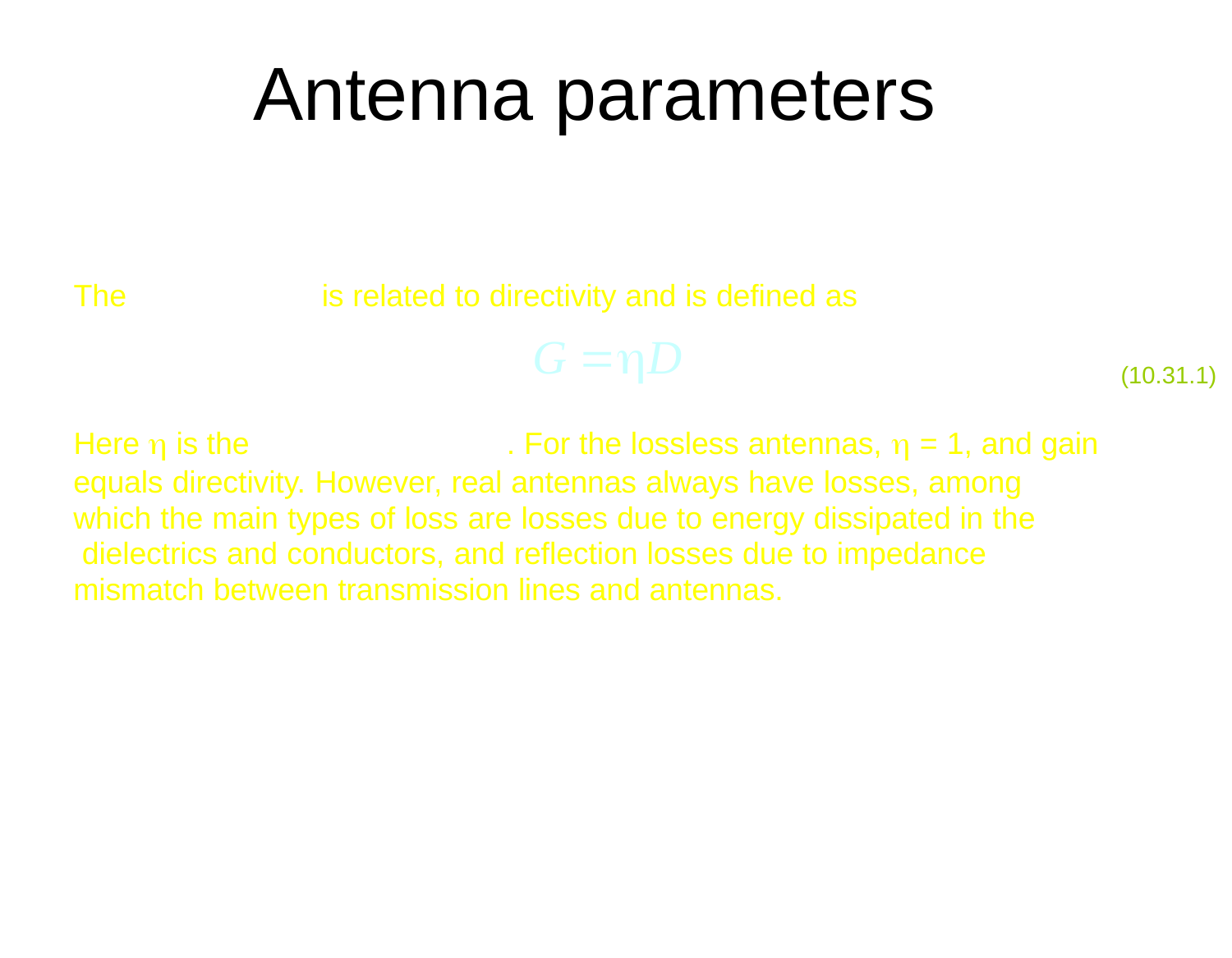

# Antenna parameters
| The | is related to directivity and is defined as |  |
| --- | --- | --- |
|  | G =ηD | (10.31.1) |
| Here η is the | . For the lossless antennas, η = 1, and gain |  |
equals directivity. However, real antennas always have losses, among  which the main types of loss are losses due to energy dissipated in the  dielectrics and conductors, and reflection losses due to impedance  mismatch between transmission lines and antennas.